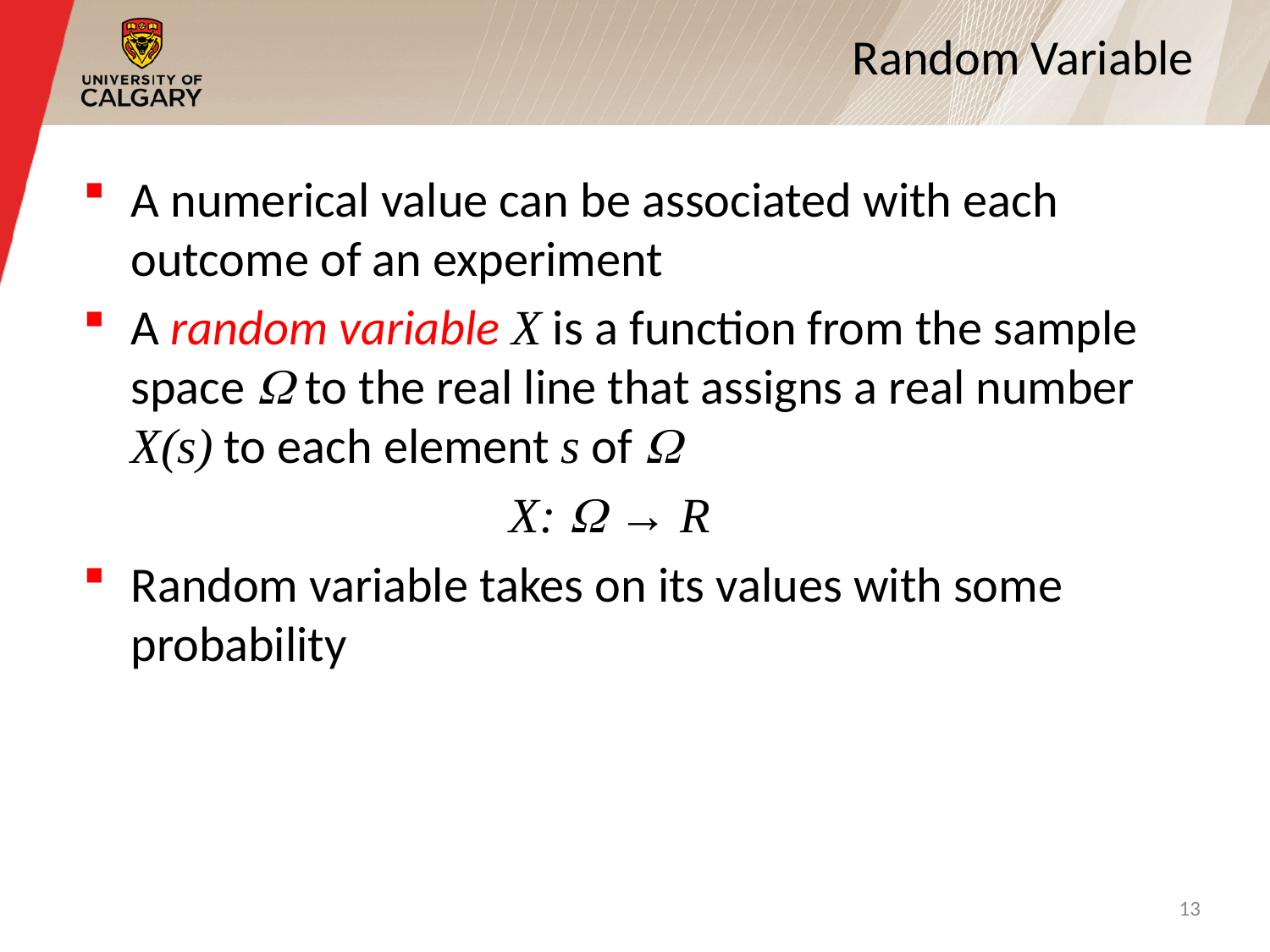

# Random Variable
A numerical value can be associated with each outcome of an experiment
A random variable X is a function from the sample space Ω to the real line that assigns a real number X(s) to each element s of Ω
                                      X: Ω → R
Random variable takes on its values with some probability

13